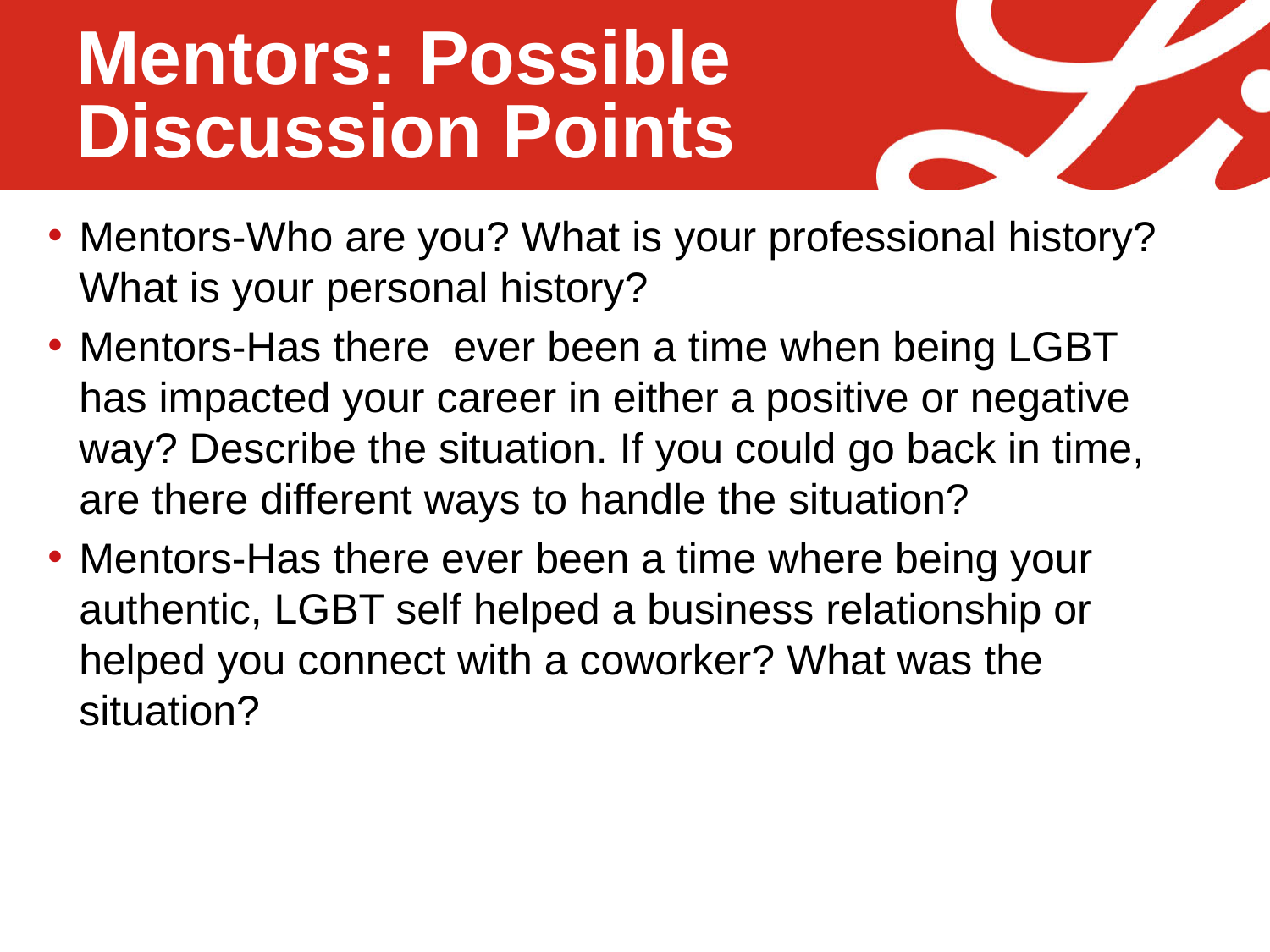

# Mentors: Possible Discussion Points
Mentors-Who are you? What is your professional history? What is your personal history?
Mentors-Has there  ever been a time when being LGBT has impacted your career in either a positive or negative way? Describe the situation. If you could go back in time, are there different ways to handle the situation?
Mentors-Has there ever been a time where being your authentic, LGBT self helped a business relationship or helped you connect with a coworker? What was the situation?